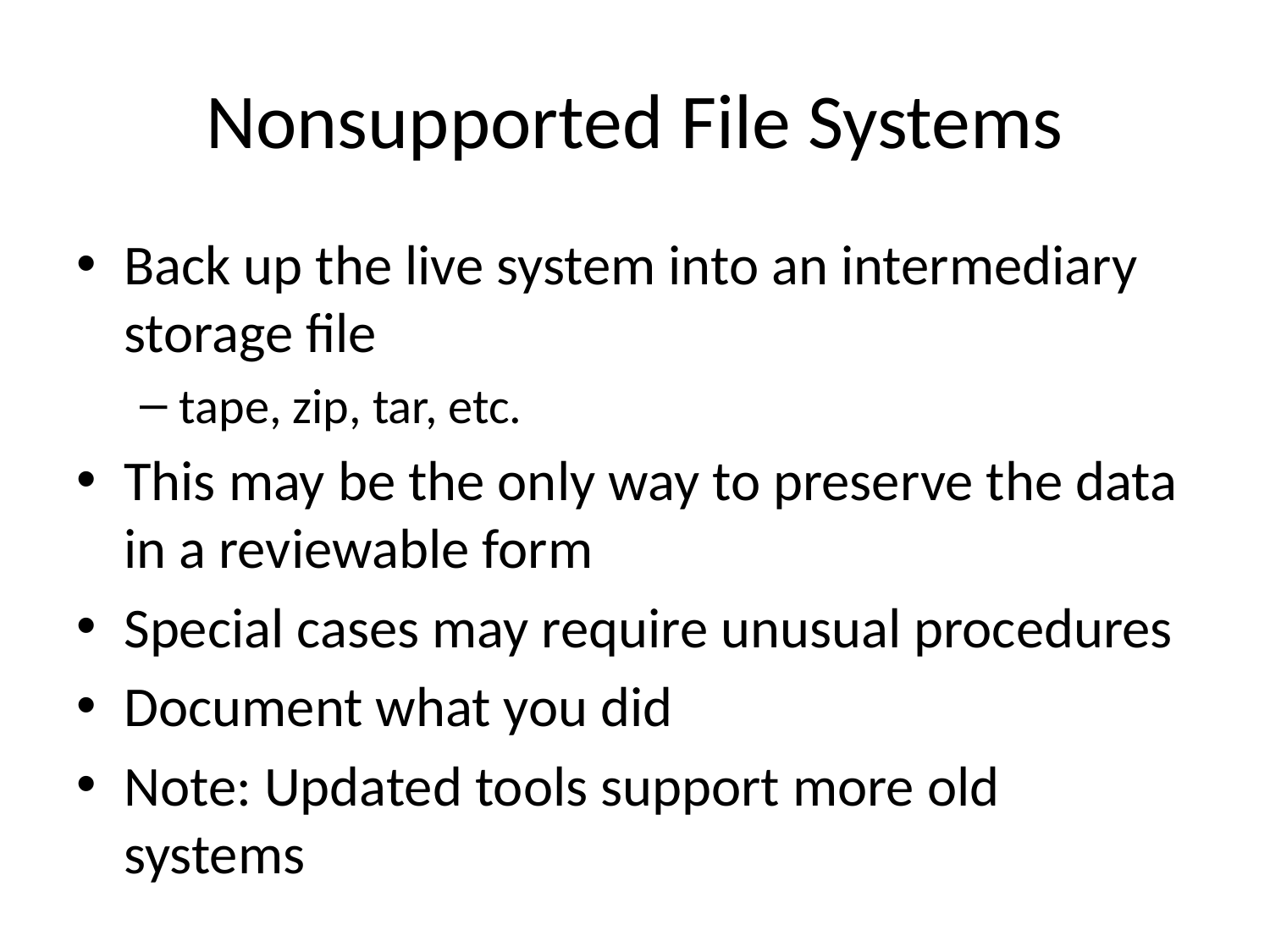

# Nonsupported File Systems
Back up the live system into an intermediary storage file
tape, zip, tar, etc.
This may be the only way to preserve the data in a reviewable form
Special cases may require unusual procedures
Document what you did
Note: Updated tools support more old systems